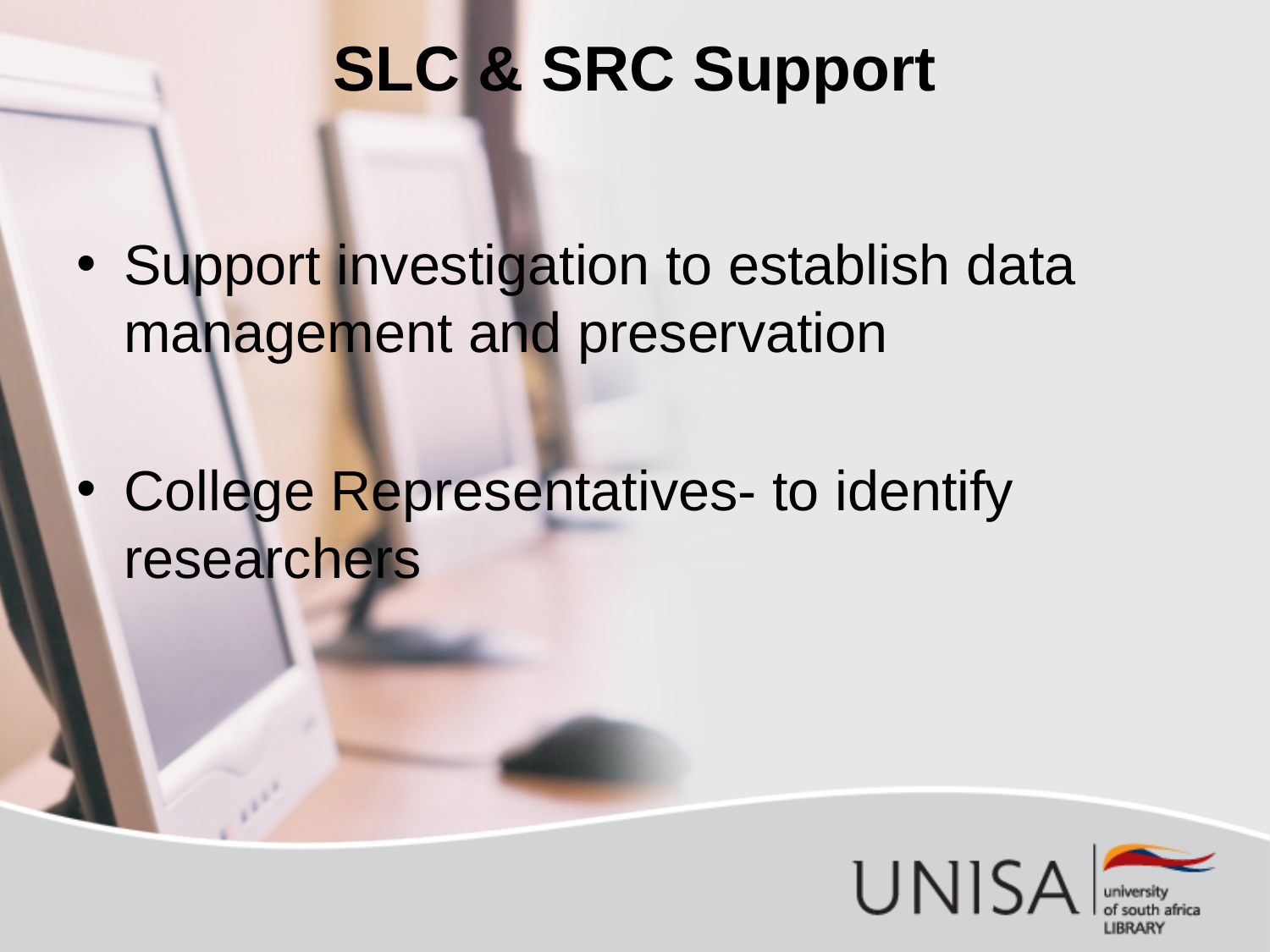

# SLC & SRC Support
Support investigation to establish data management and preservation

College Representatives- to identify researchers